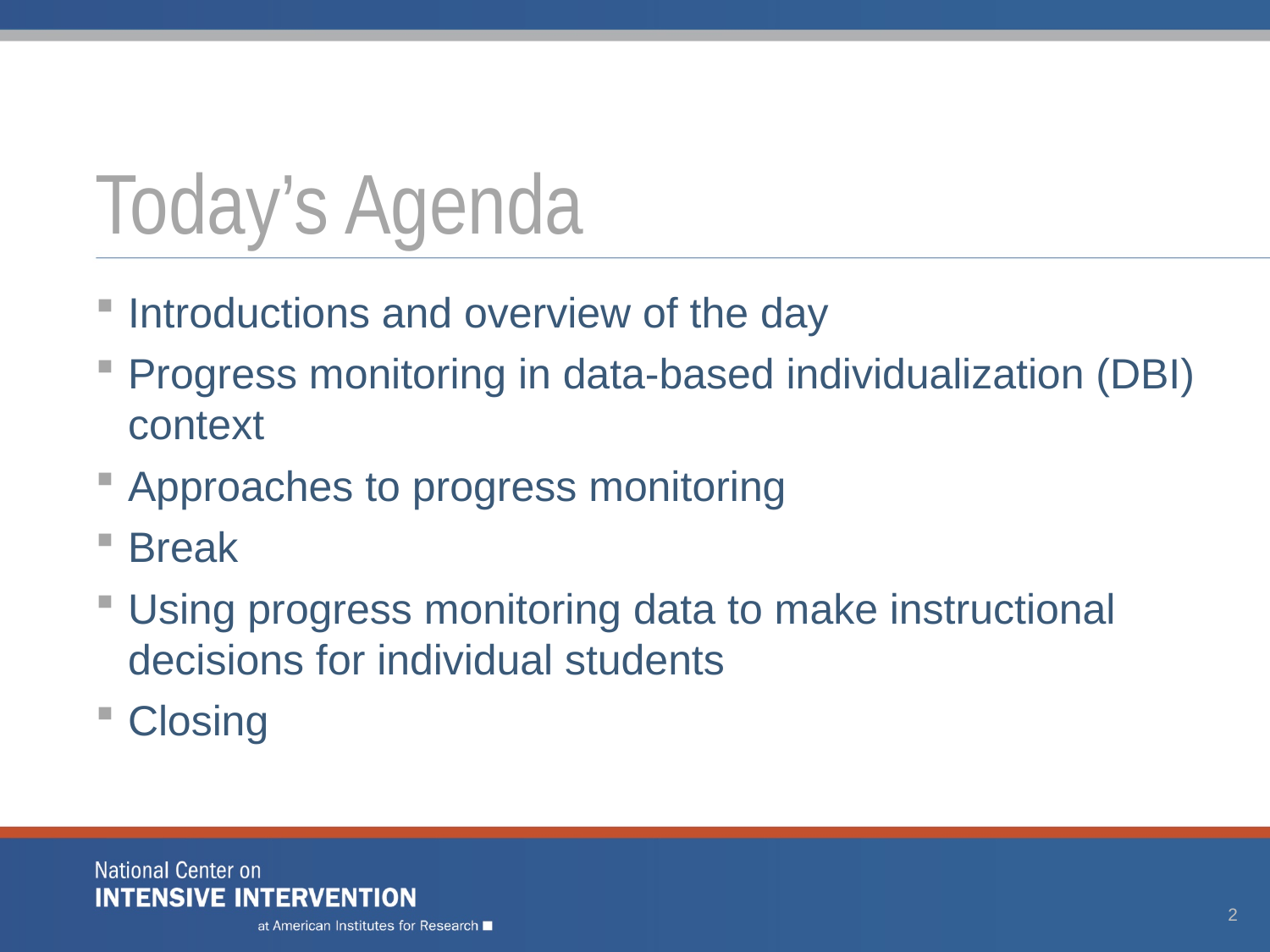

# Today’s Agenda
Introductions and overview of the day
Progress monitoring in data-based individualization (DBI) context
Approaches to progress monitoring
Break
Using progress monitoring data to make instructional decisions for individual students
Closing
2